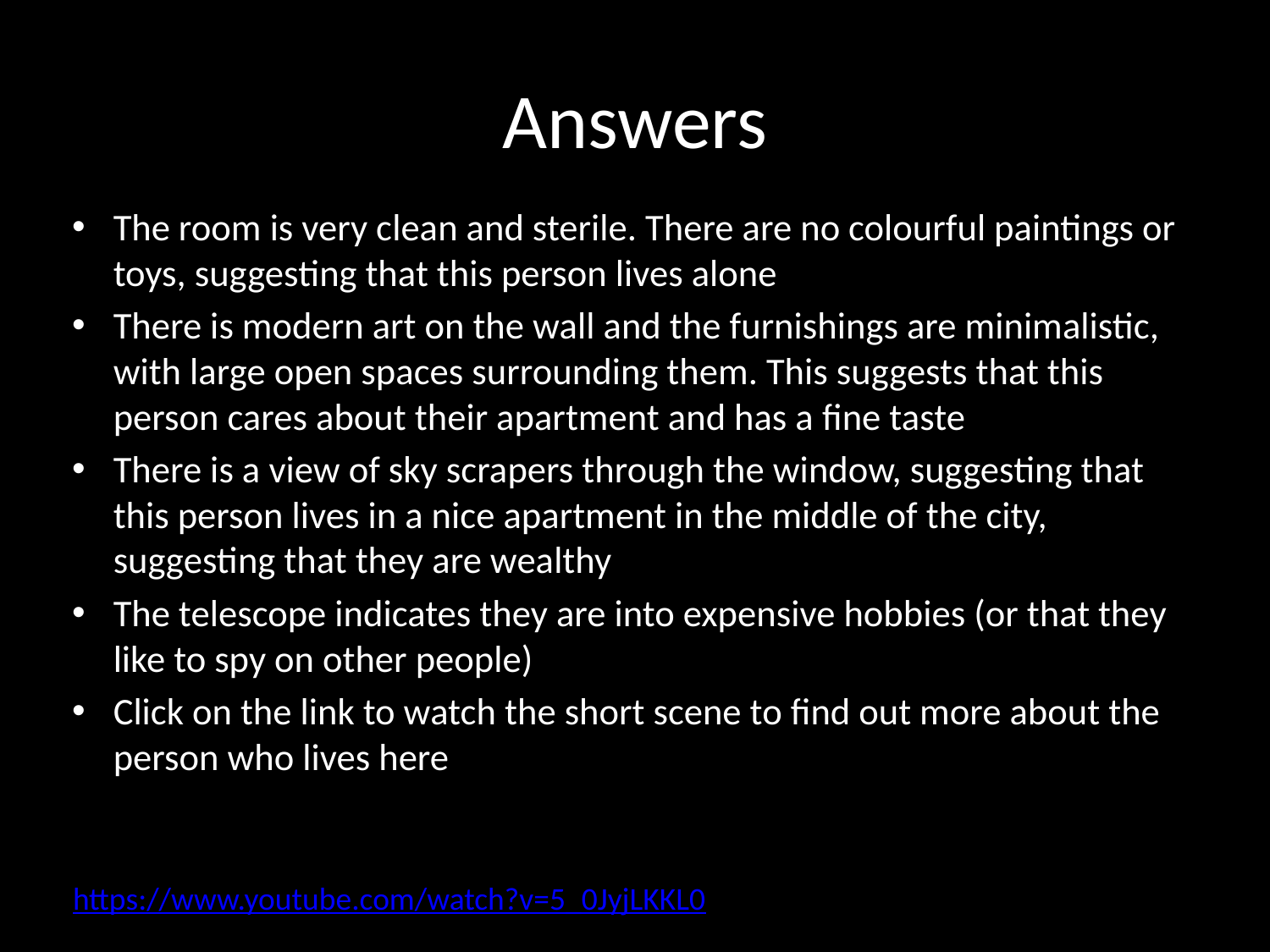

# Answers
The room is very clean and sterile. There are no colourful paintings or toys, suggesting that this person lives alone
There is modern art on the wall and the furnishings are minimalistic, with large open spaces surrounding them. This suggests that this person cares about their apartment and has a fine taste
There is a view of sky scrapers through the window, suggesting that this person lives in a nice apartment in the middle of the city, suggesting that they are wealthy
The telescope indicates they are into expensive hobbies (or that they like to spy on other people)
Click on the link to watch the short scene to find out more about the person who lives here

https://www.youtube.com/watch?v=5_0JyjLKKL0